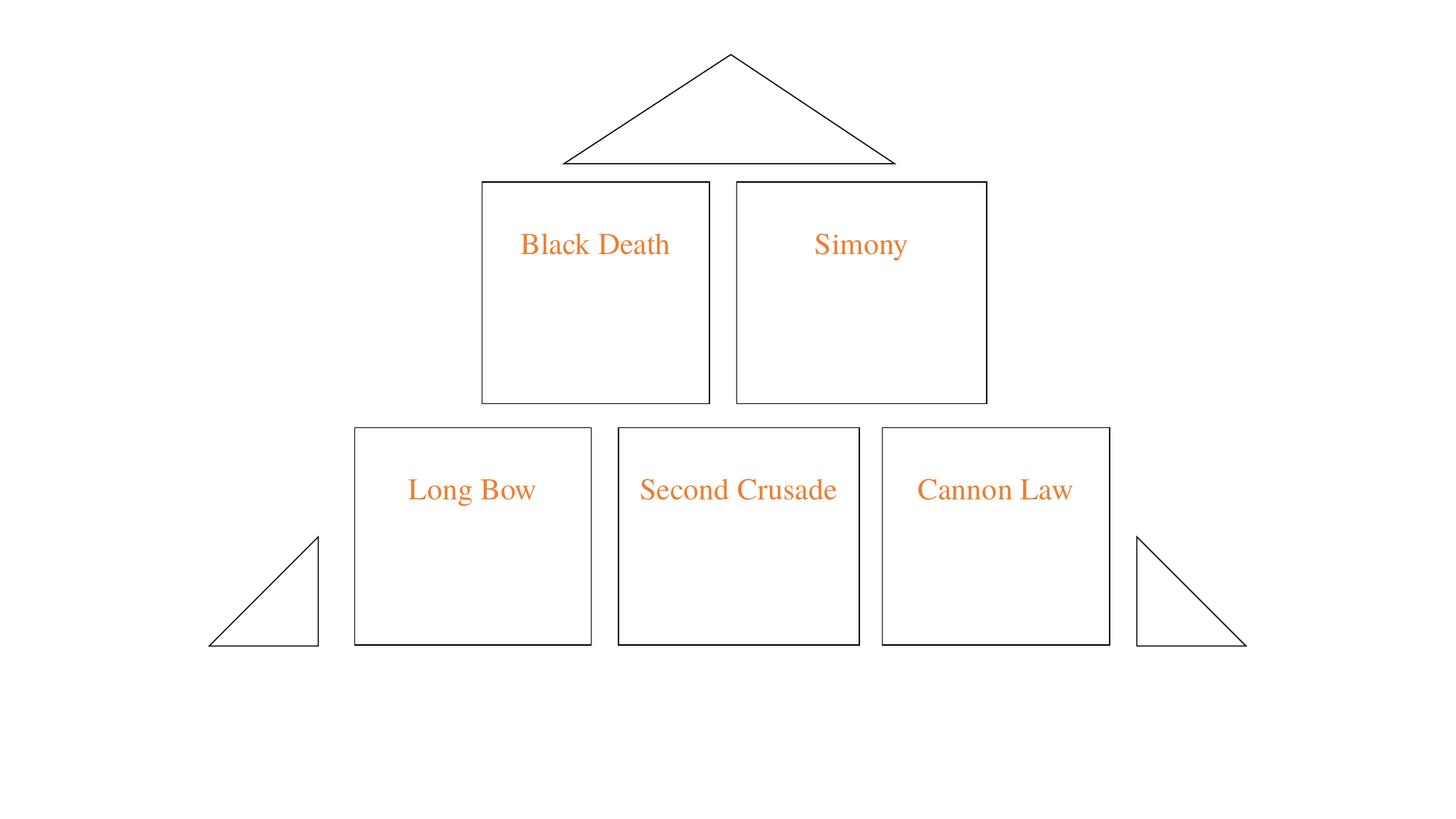

Black Death

Simony

Long Bow

Second Crusade

Cannon Law